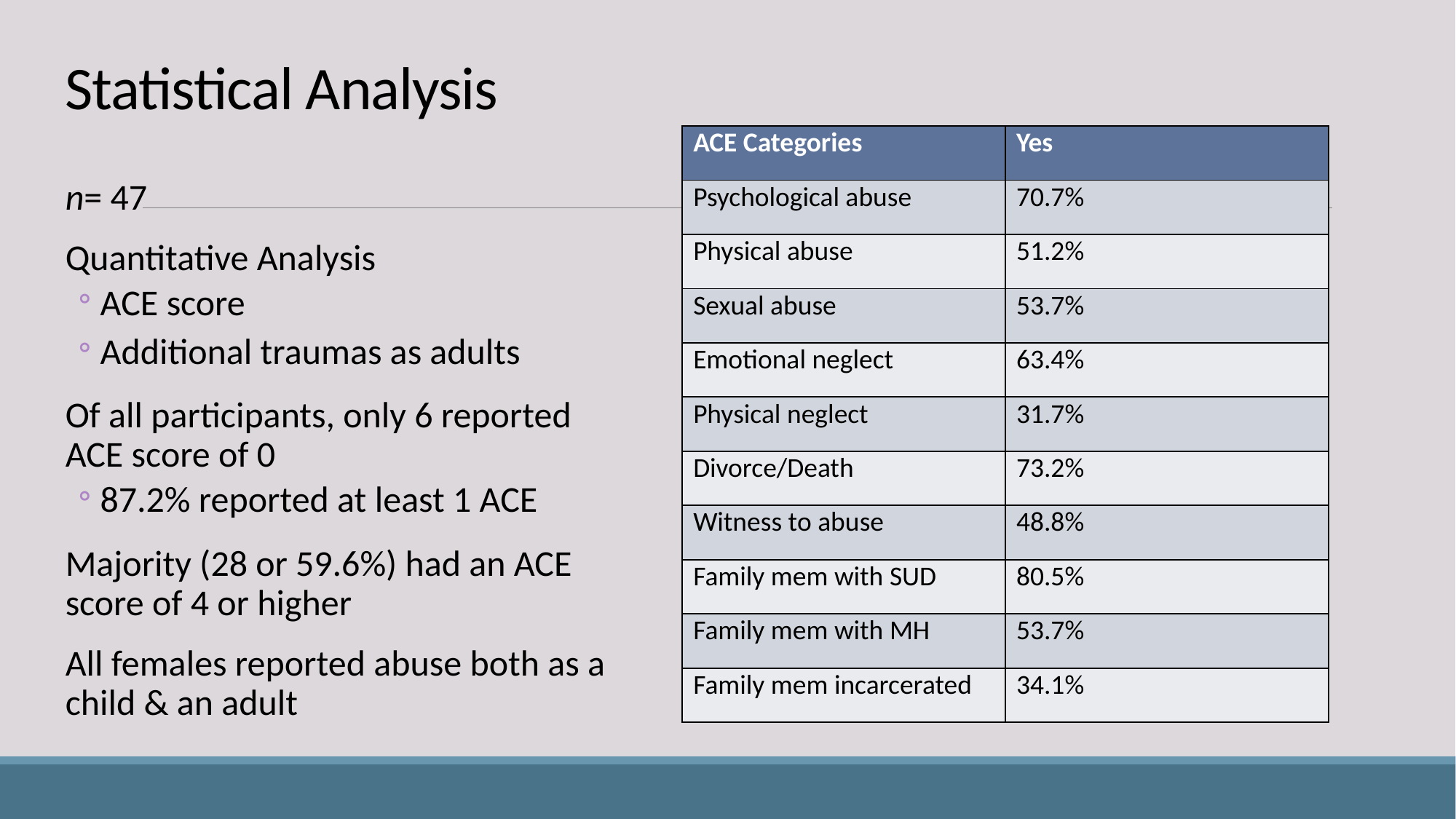

# Statistical Analysis
| ACE Categories | Yes |
| --- | --- |
| Psychological abuse | 70.7% |
| Physical abuse | 51.2% |
| Sexual abuse | 53.7% |
| Emotional neglect | 63.4% |
| Physical neglect | 31.7% |
| Divorce/Death | 73.2% |
| Witness to abuse | 48.8% |
| Family mem with SUD | 80.5% |
| Family mem with MH | 53.7% |
| Family mem incarcerated | 34.1% |
n= 47
Quantitative Analysis
ACE score
Additional traumas as adults
Of all participants, only 6 reported ACE score of 0
87.2% reported at least 1 ACE
Majority (28 or 59.6%) had an ACE score of 4 or higher
All females reported abuse both as a child & an adult